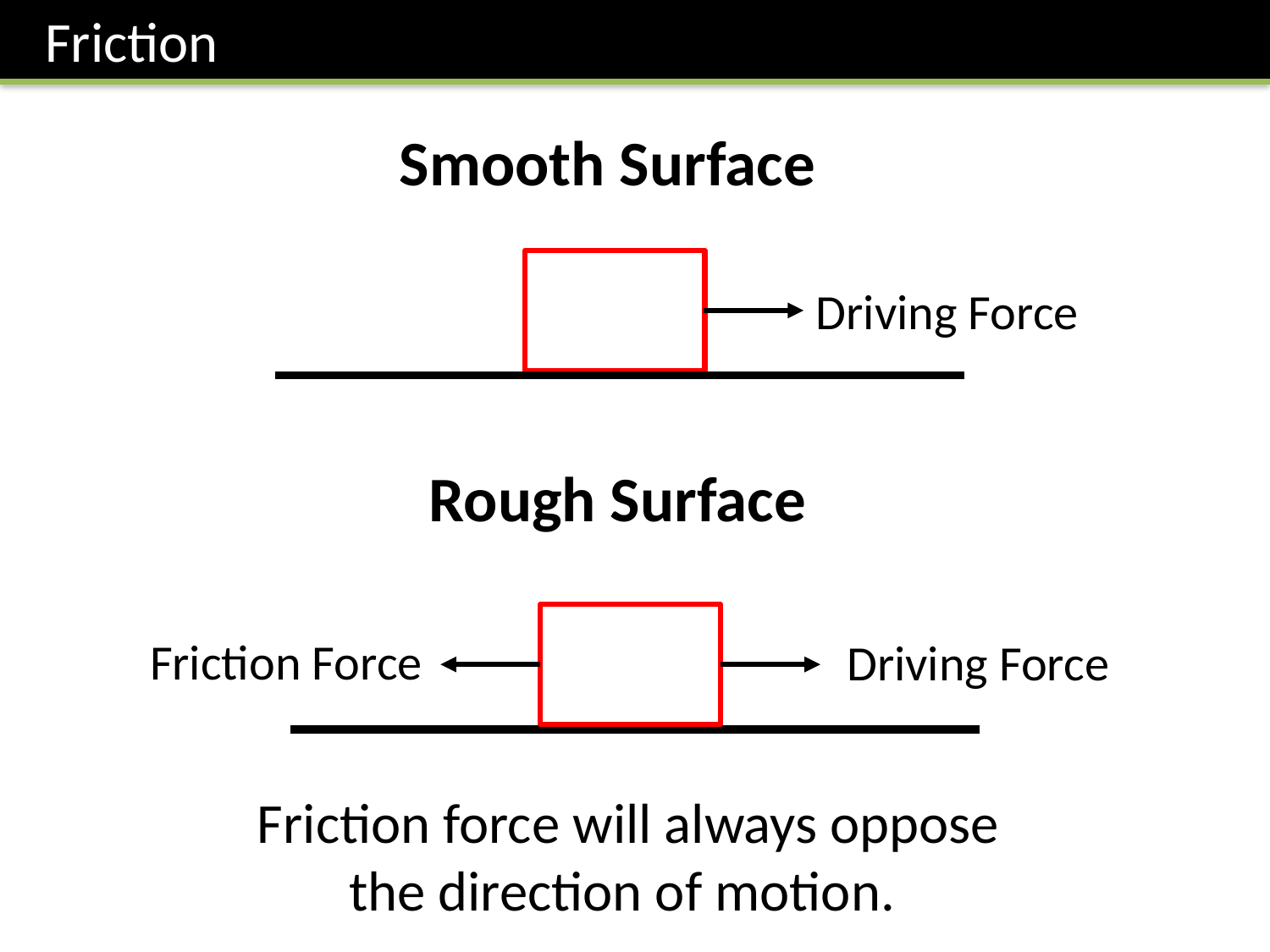

Friction
Smooth Surface

Driving Force
Rough Surface

Friction Force
Driving Force
Friction force will always oppose
the direction of motion.